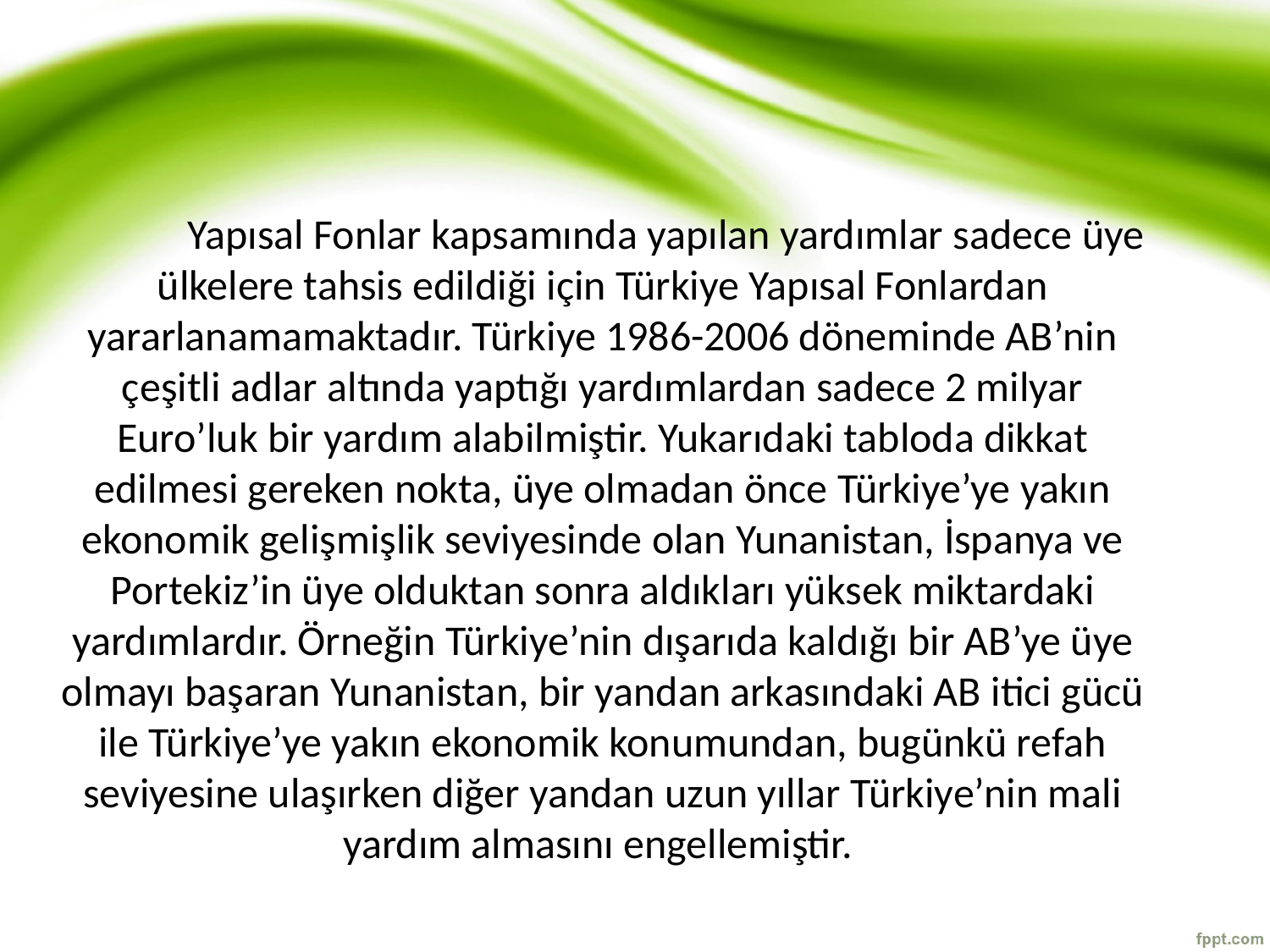

Yapısal Fonlar kapsamında yapılan yardımlar sadece üye ülkelere tahsis edildiği için Türkiye Yapısal Fonlardan yararlanamamaktadır. Türkiye 1986-2006 döneminde AB’nin çeşitli adlar altında yaptığı yardımlardan sadece 2 milyar Euro’luk bir yardım alabilmiştir. Yukarıdaki tabloda dikkat edilmesi gereken nokta, üye olmadan önce Türkiye’ye yakın ekonomik gelişmişlik seviyesinde olan Yunanistan, İspanya ve Portekiz’in üye olduktan sonra aldıkları yüksek miktardaki yardımlardır. Örneğin Türkiye’nin dışarıda kaldığı bir AB’ye üye olmayı başaran Yunanistan, bir yandan arkasındaki AB itici gücü ile Türkiye’ye yakın ekonomik konumundan, bugünkü refah seviyesine ulaşırken diğer yandan uzun yıllar Türkiye’nin mali yardım almasını engellemiştir.